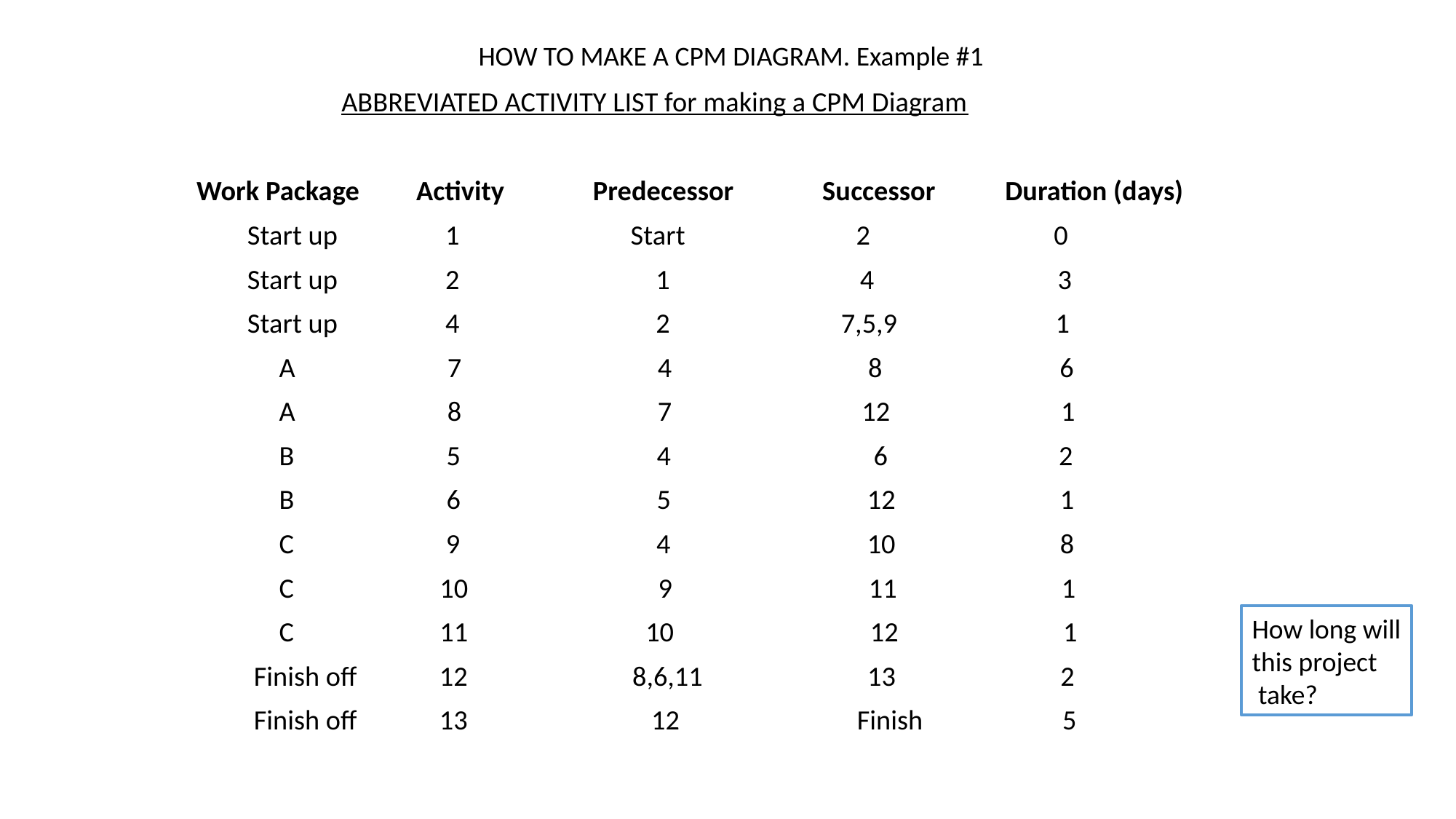

# HOW TO MAKE A CPM DIAGRAM. Example #1
                   ABBREVIATED ACTIVITY LIST for making a CPM Diagram

Work Package         Activity              Predecessor              Successor           Duration (days)
        Start up                 1                           Start                           2                             0
        Start up                 2                               1                              4                             3
        Start up                 4                               2                           7,5,9                         1
             A                        7                               4                               8                            6
             A                        8                               7                              12                           1
             B                        5                               4                                6                           2
             B                        6                               5                               12                          1
             C                        9                               4                               10                          8
             C                       10                              9                               11                          1
             C                       11                            10                               12                          1
         Finish off             12                          8,6,11                          13                          2
         Finish off             13                             12                            Finish                      5

How long will
this project
 take?